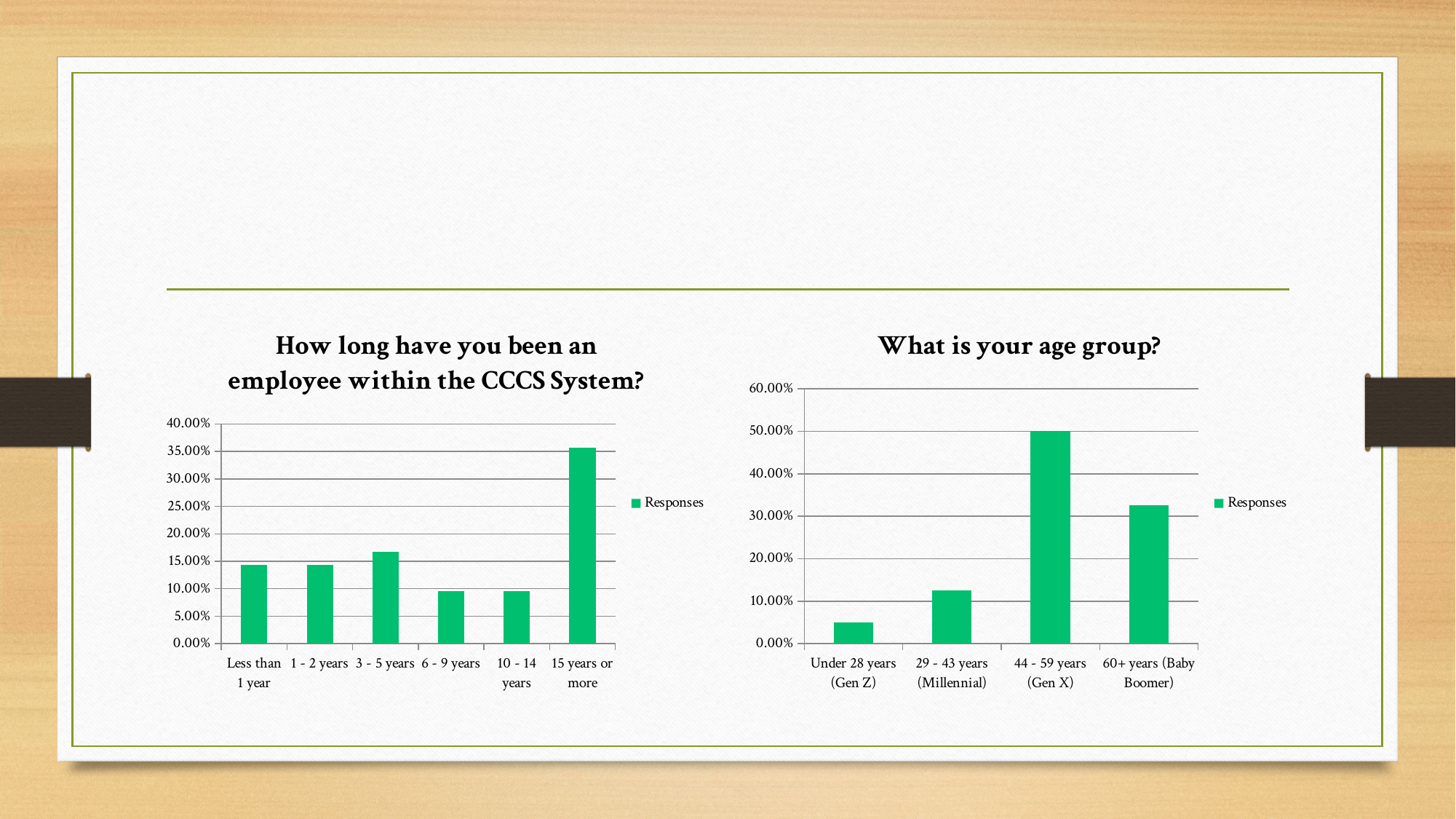

#

### Chart: How long have you been an employee within the CCCS System?

| Category | Responses |
|---|---|
| Less than 1 year | 0.1429 |
| 1 - 2 years | 0.1429 |
| 3 - 5 years | 0.1667 |
| 6 - 9 years | 0.09519999999999999 |
| 10 - 14 years | 0.09519999999999999 |
| 15 years or more | 0.3571 |

### Chart: What is your age group?

| Category | Responses |
|---|---|
| Under 28 years (Gen Z) | 0.05 |
| 29 - 43 years (Millennial) | 0.125 |
| 44 - 59 years (Gen X) | 0.5 |
| 60+ years (Baby Boomer) | 0.325 |